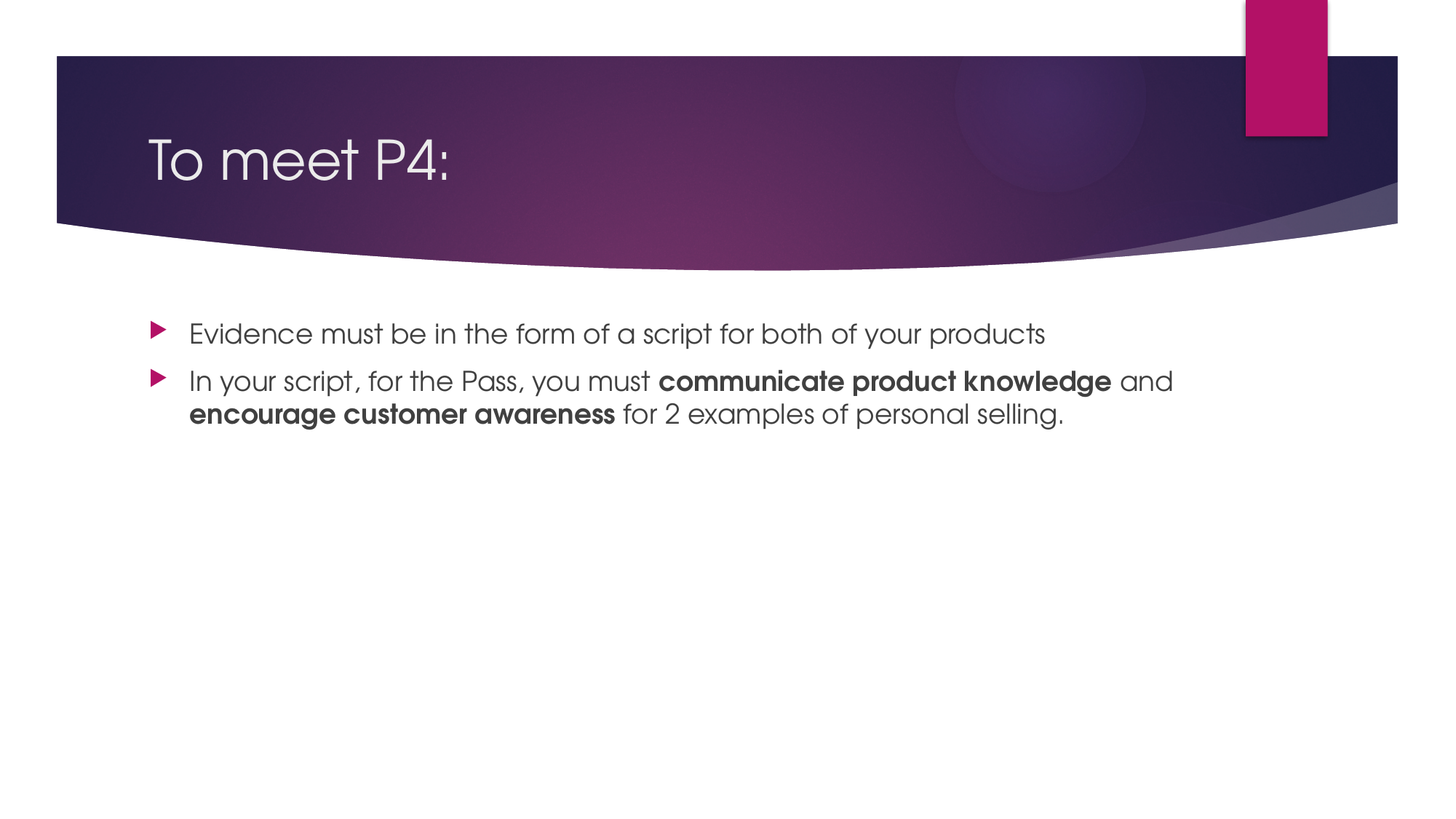

# To meet P4:
Evidence must be in the form of a script for both of your products
In your script, for the Pass, you must communicate product knowledge and encourage customer awareness for 2 examples of personal selling.